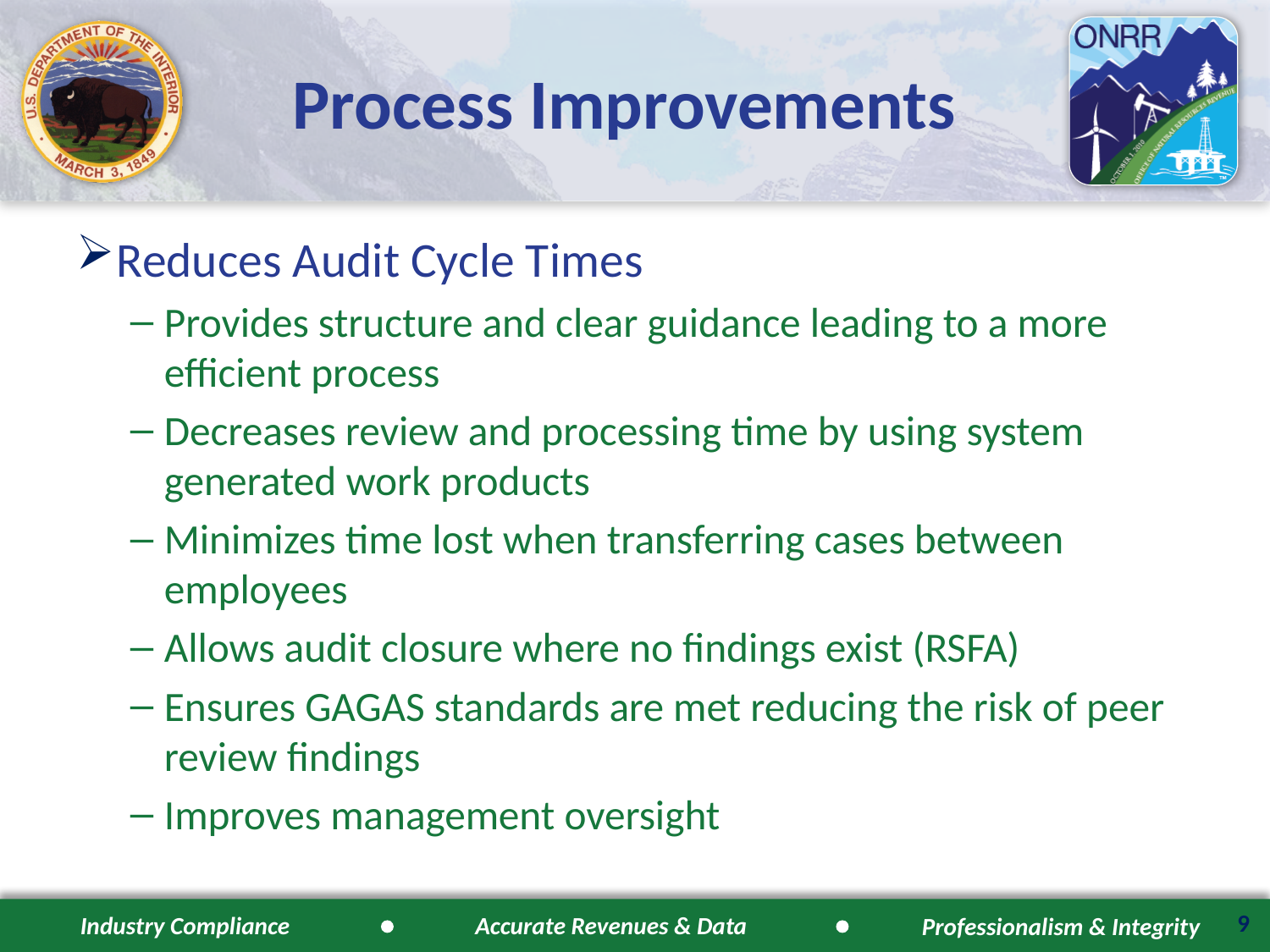

# Process Improvements
Reduces Audit Cycle Times
Provides structure and clear guidance leading to a more efficient process
Decreases review and processing time by using system generated work products
Minimizes time lost when transferring cases between employees
Allows audit closure where no findings exist (RSFA)
Ensures GAGAS standards are met reducing the risk of peer review findings
Improves management oversight
9